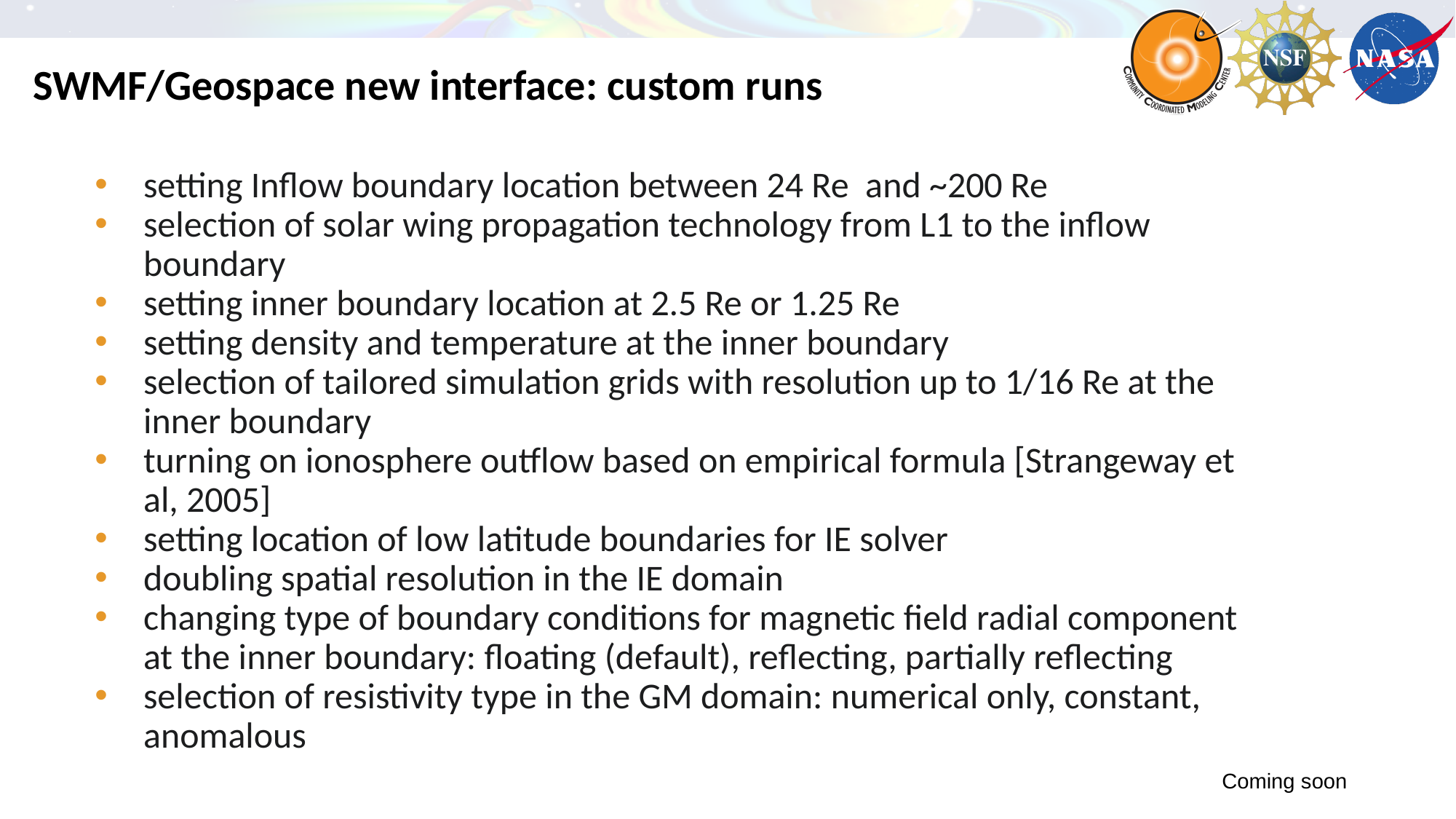

SWMF/Geospace new interface: custom runs

setting Inflow boundary location between 24 Re  and ~200 Re
selection of solar wing propagation technology from L1 to the inflow boundary
setting inner boundary location at 2.5 Re or 1.25 Re
setting density and temperature at the inner boundary
selection of tailored simulation grids with resolution up to 1/16 Re at the inner boundary
turning on ionosphere outflow based on empirical formula [Strangeway et al, 2005]
setting location of low latitude boundaries for IE solver
doubling spatial resolution in the IE domain
changing type of boundary conditions for magnetic field radial component at the inner boundary: floating (default), reflecting, partially reflecting
selection of resistivity type in the GM domain: numerical only, constant, anomalous

Coming soon